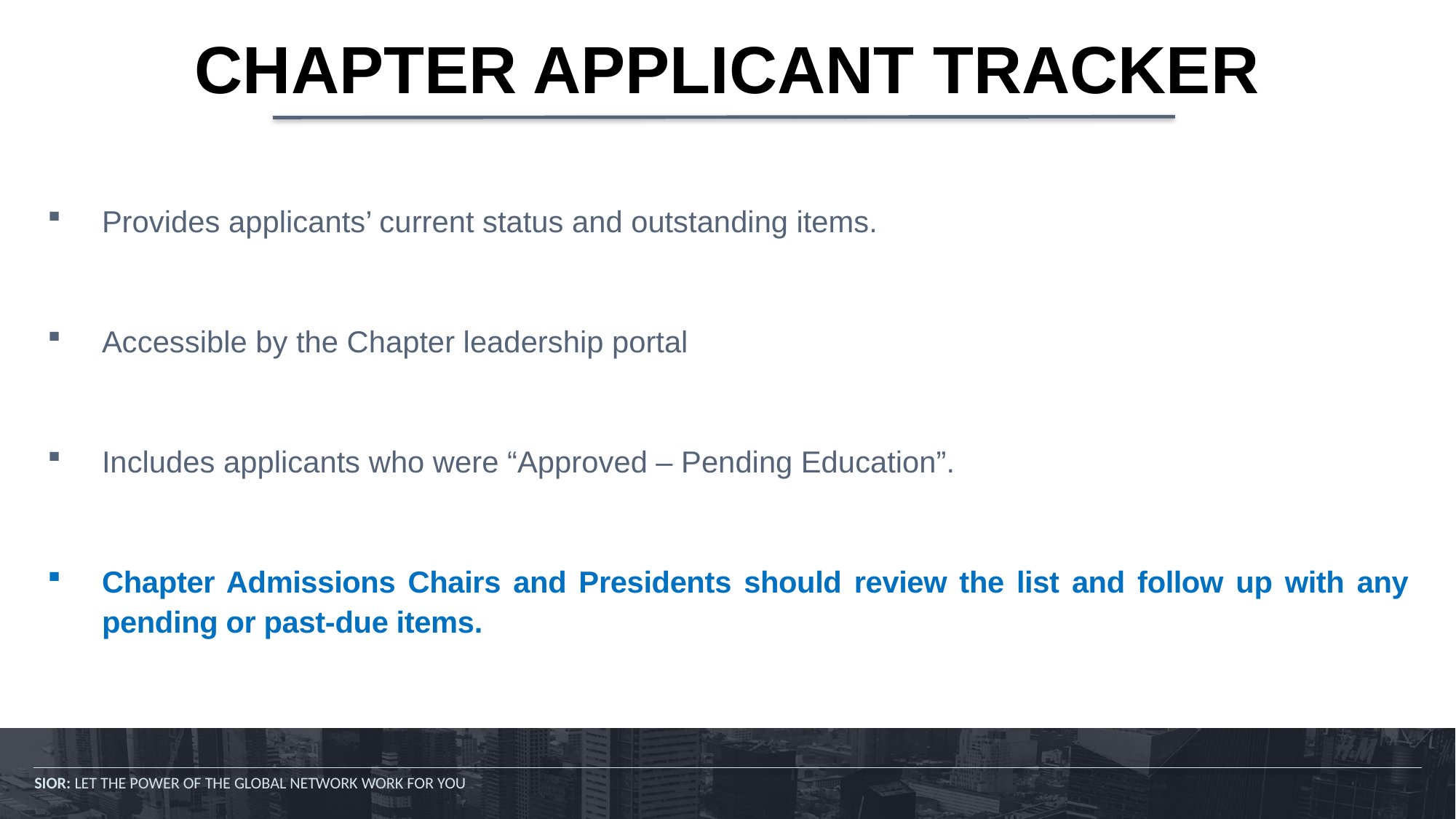

# CHAPTER APPLICANT TRACKER
Provides applicants’ current status and outstanding items.

Accessible by the Chapter leadership portal

Includes applicants who were “Approved – Pending Education”.

Chapter Admissions Chairs and Presidents should review the list and follow up with any pending or past-due items.